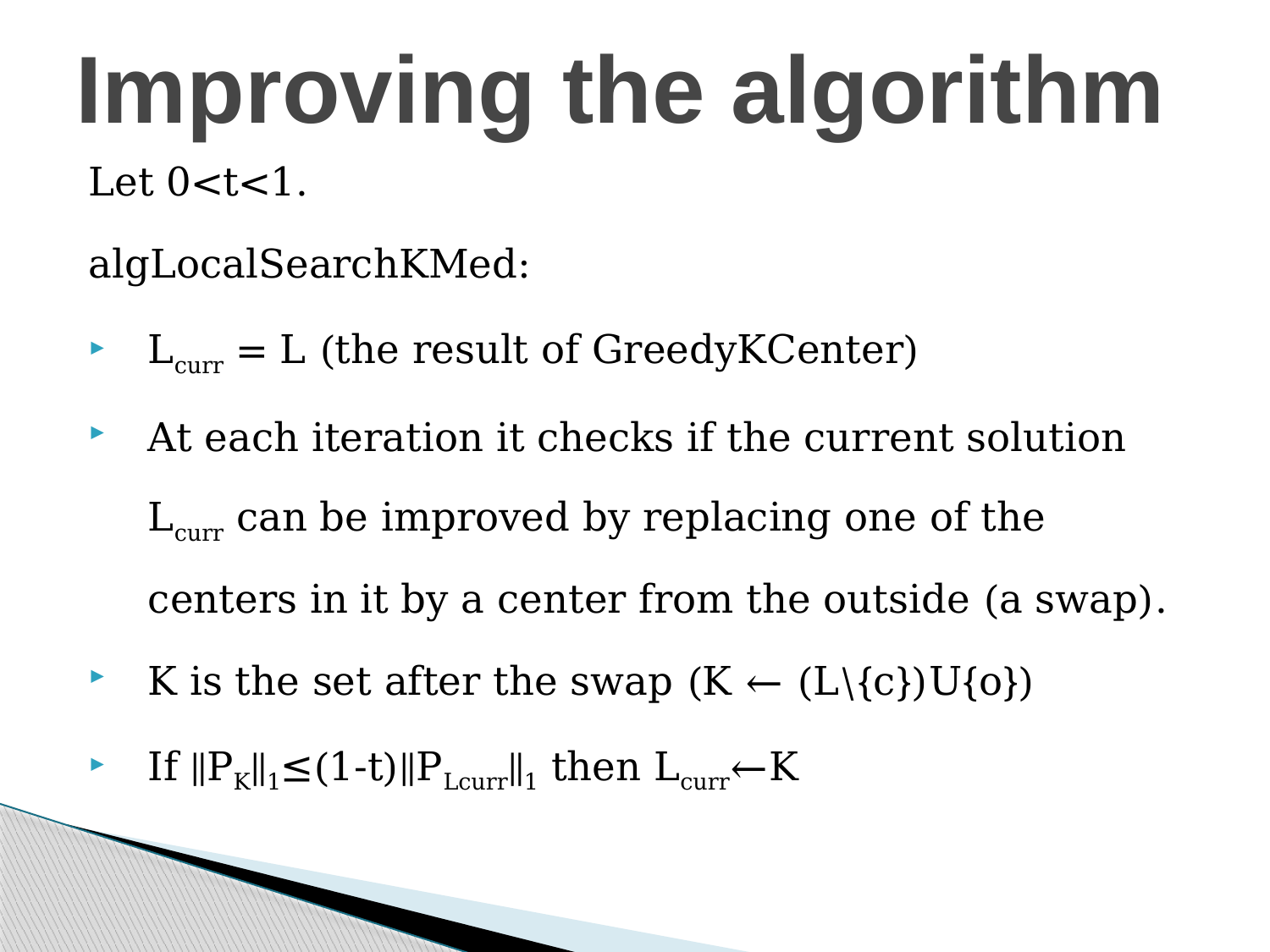

# Improving the algorithm
Let 0<t<1.
algLocalSearchKMed:
Lcurr = L (the result of GreedyKCenter)
At each iteration it checks if the current solution Lcurr can be improved by replacing one of the centers in it by a center from the outside (a swap).
K is the set after the swap (K ← (L\{c})U{o})
If ∥PK∥1≤(1-t)∥PLcurr∥1 then Lcurr←K